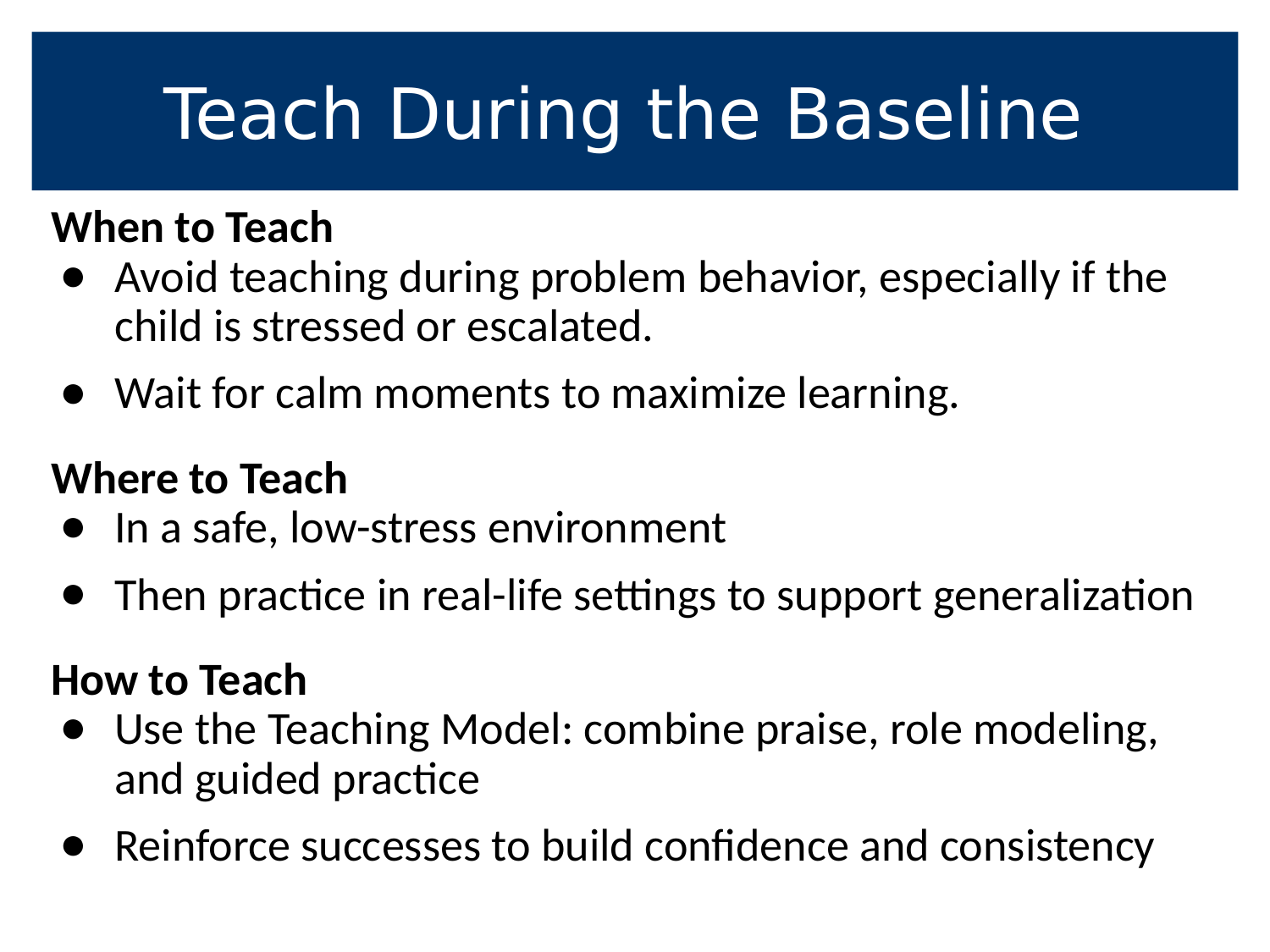

Teach During the Baseline
When to Teach
Avoid teaching during problem behavior, especially if the child is stressed or escalated.
Wait for calm moments to maximize learning.
Where to Teach
In a safe, low-stress environment
Then practice in real-life settings to support generalization
How to Teach
Use the Teaching Model: combine praise, role modeling, and guided practice
Reinforce successes to build confidence and consistency